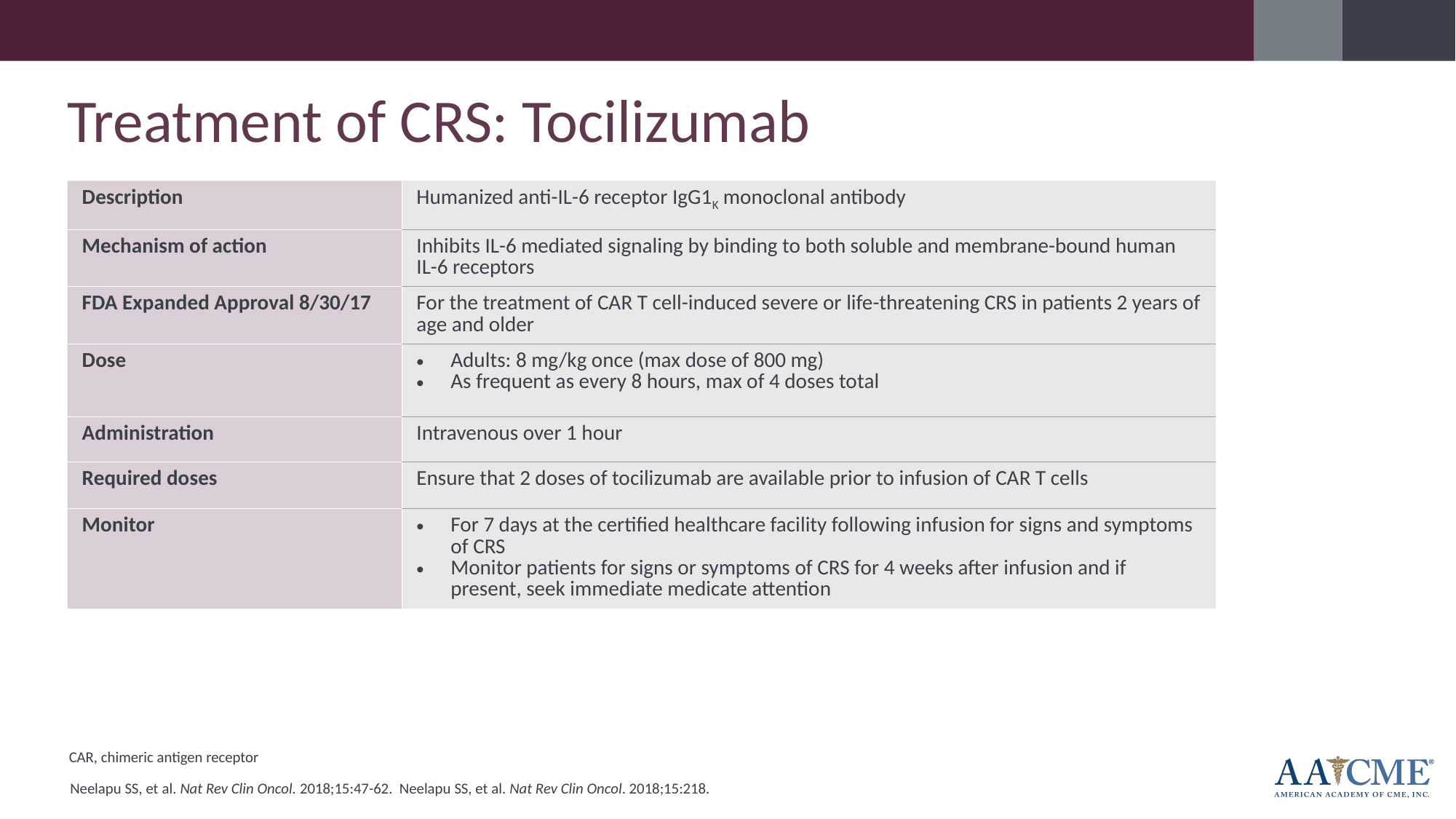

Treatment of CRS: Tocilizumab
| Description | Humanized anti-IL-6 receptor IgG1K monoclonal antibody |
| --- | --- |
| Mechanism of action | Inhibits IL-6 mediated signaling by binding to both soluble and membrane-bound human IL-6 receptors |
| FDA Expanded Approval 8/30/17 | For the treatment of CAR T cell-induced severe or life-threatening CRS in patients 2 years of age and older |
| Dose | Adults: 8 mg/kg once (max dose of 800 mg) As frequent as every 8 hours, max of 4 doses total |
| Administration | Intravenous over 1 hour |
| Required doses | Ensure that 2 doses of tocilizumab are available prior to infusion of CAR T cells |
| Monitor | For 7 days at the certified healthcare facility following infusion for signs and symptoms of CRS Monitor patients for signs or symptoms of CRS for 4 weeks after infusion and if present, seek immediate medicate attention |
CAR, chimeric antigen receptor
Neelapu SS, et al. Nat Rev Clin Oncol. 2018;15:47-62.  Neelapu SS, et al. Nat Rev Clin Oncol. 2018;15:218.